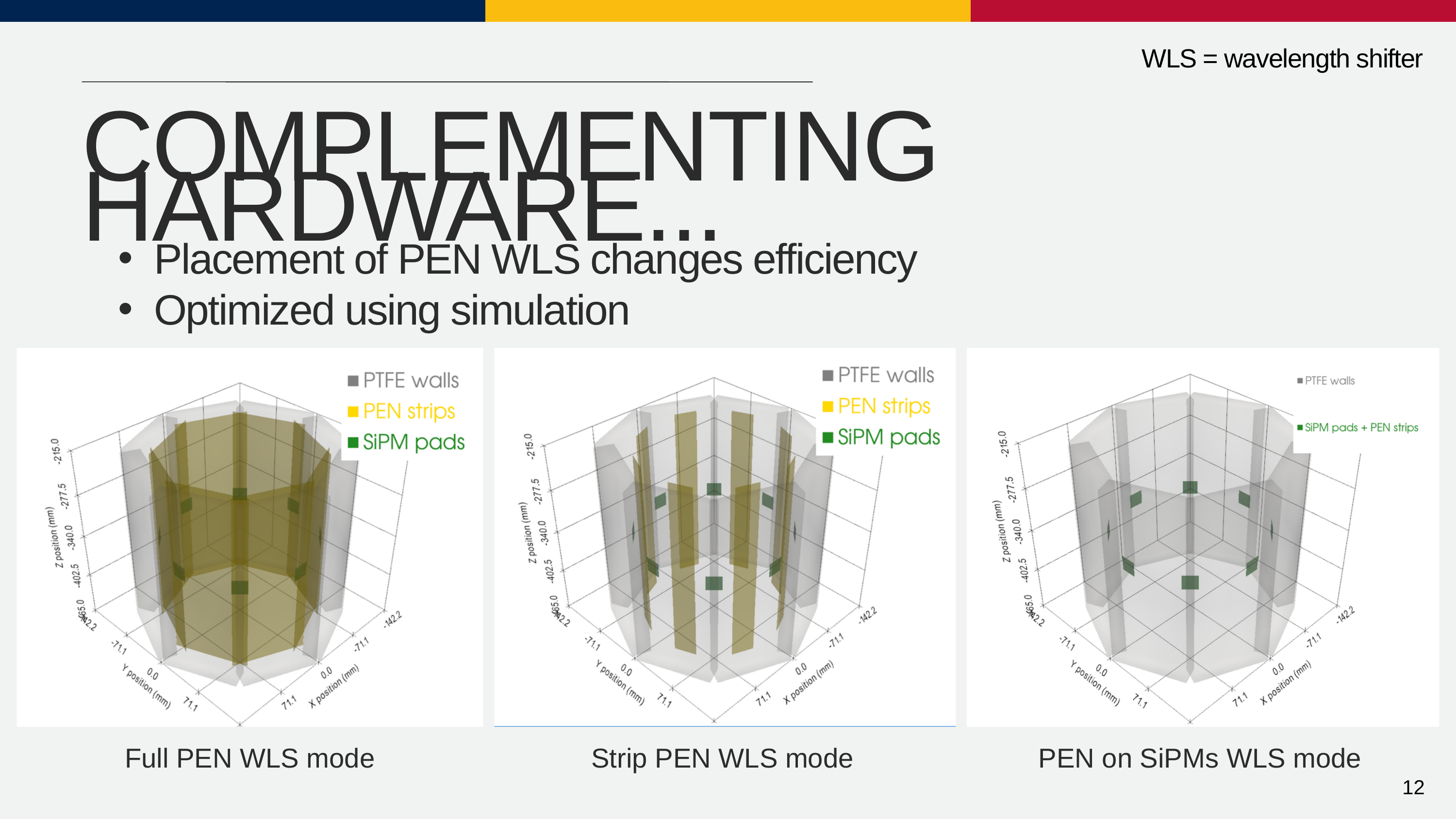

WLS = wavelength shifter

COMPLEMENTING HARDWARE...
Placement of PEN WLS changes efficiency
Optimized using simulation

Full PEN WLS mode
Strip PEN WLS mode
PEN on SiPMs WLS mode
12